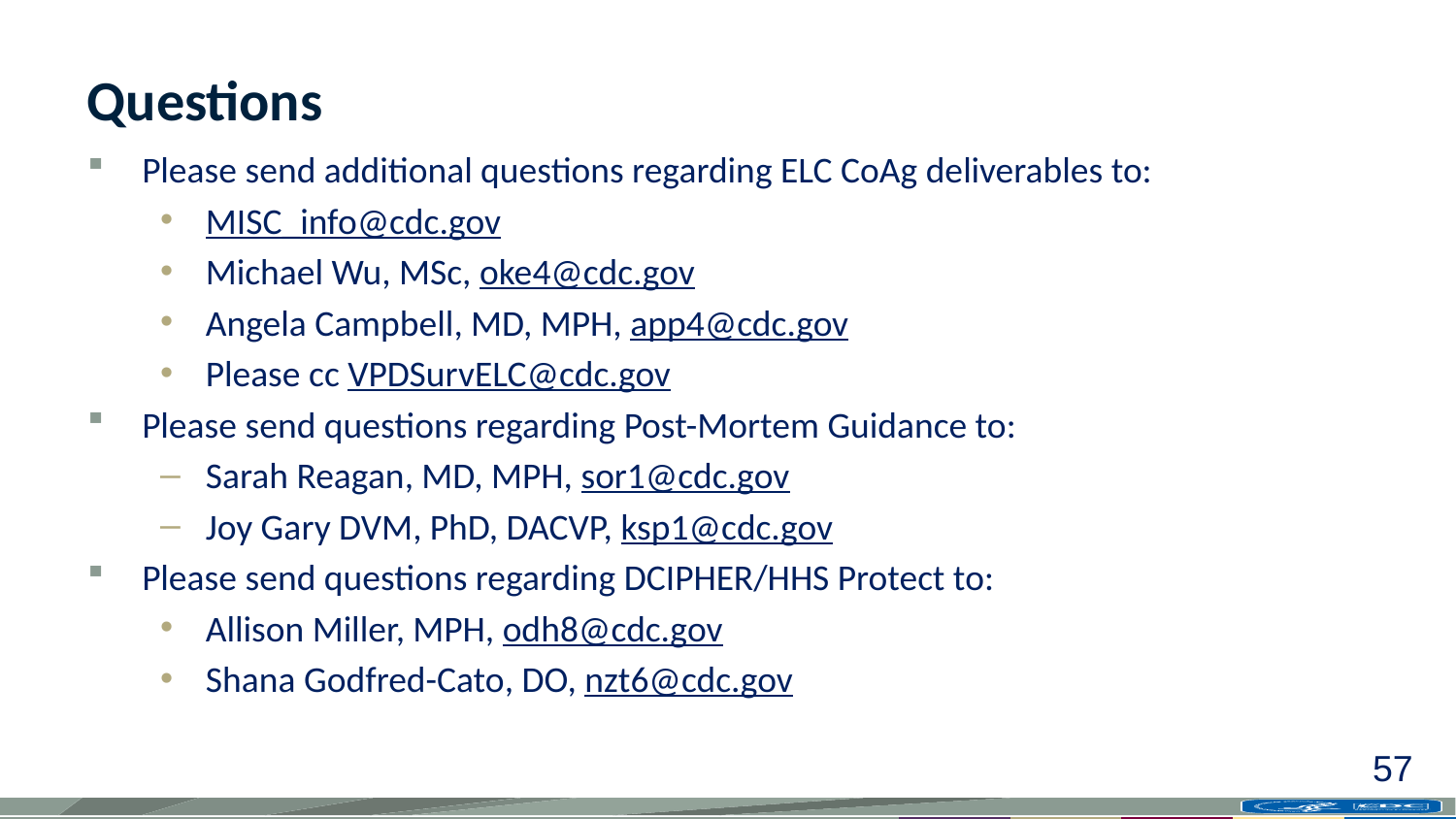

# Questions
Please send additional questions regarding ELC CoAg deliverables to:
MISC_info@cdc.gov
Michael Wu, MSc, oke4@cdc.gov
Angela Campbell, MD, MPH, app4@cdc.gov
Please cc VPDSurvELC@cdc.gov
Please send questions regarding Post-Mortem Guidance to:
Sarah Reagan, MD, MPH, sor1@cdc.gov
Joy Gary DVM, PhD, DACVP, ksp1@cdc.gov
Please send questions regarding DCIPHER/HHS Protect to:
Allison Miller, MPH, odh8@cdc.gov
Shana Godfred-Cato, DO, nzt6@cdc.gov
57